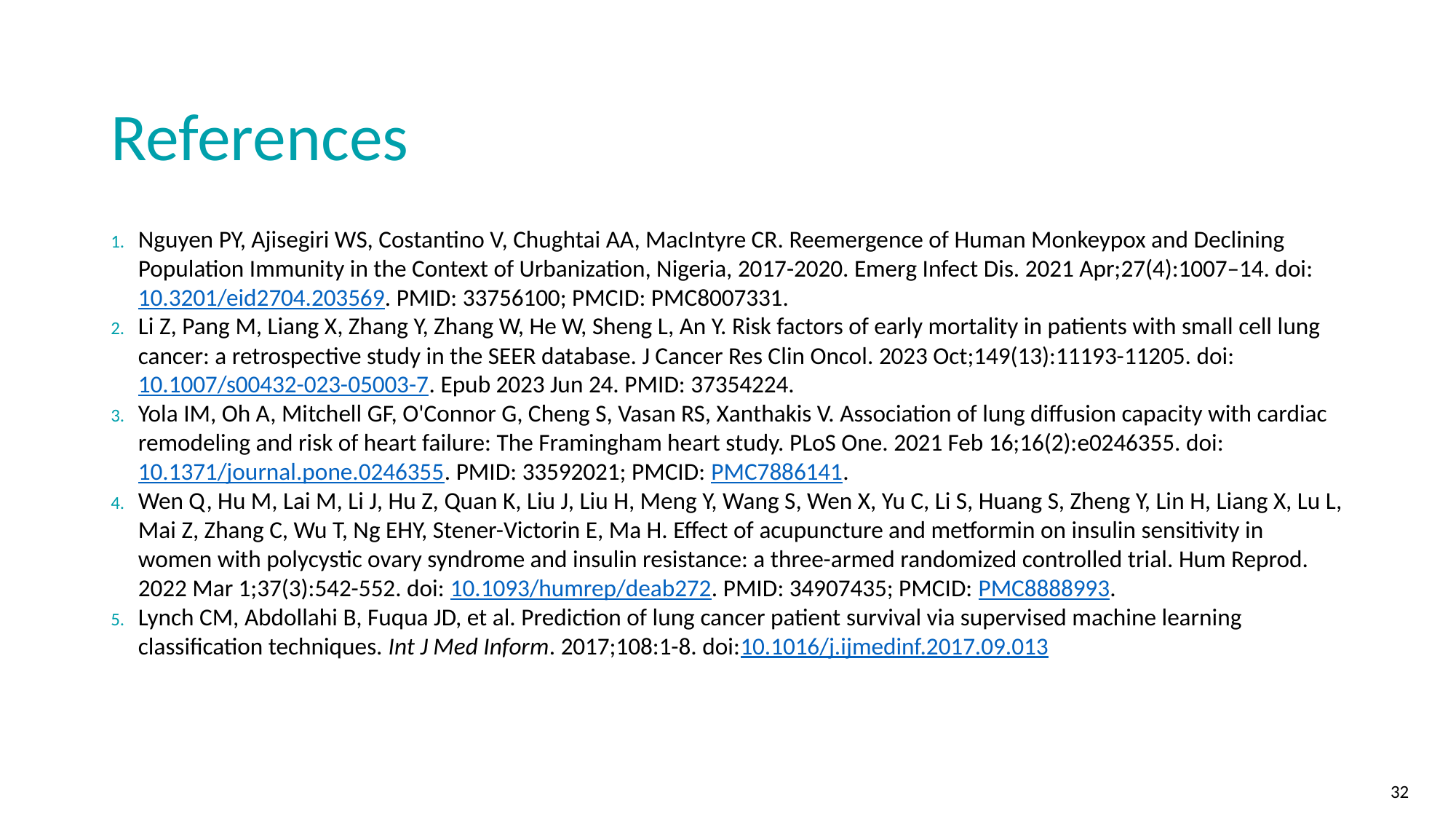

# References
Nguyen PY, Ajisegiri WS, Costantino V, Chughtai AA, MacIntyre CR. Reemergence of Human Monkeypox and Declining Population Immunity in the Context of Urbanization, Nigeria, 2017-2020. Emerg Infect Dis. 2021 Apr;27(4):1007–14. doi: 10.3201/eid2704.203569. PMID: 33756100; PMCID: PMC8007331.
Li Z, Pang M, Liang X, Zhang Y, Zhang W, He W, Sheng L, An Y. Risk factors of early mortality in patients with small cell lung cancer: a retrospective study in the SEER database. J Cancer Res Clin Oncol. 2023 Oct;149(13):11193-11205. doi: 10.1007/s00432-023-05003-7. Epub 2023 Jun 24. PMID: 37354224.
Yola IM, Oh A, Mitchell GF, O'Connor G, Cheng S, Vasan RS, Xanthakis V. Association of lung diffusion capacity with cardiac remodeling and risk of heart failure: The Framingham heart study. PLoS One. 2021 Feb 16;16(2):e0246355. doi: 10.1371/journal.pone.0246355. PMID: 33592021; PMCID: PMC7886141.
Wen Q, Hu M, Lai M, Li J, Hu Z, Quan K, Liu J, Liu H, Meng Y, Wang S, Wen X, Yu C, Li S, Huang S, Zheng Y, Lin H, Liang X, Lu L, Mai Z, Zhang C, Wu T, Ng EHY, Stener-Victorin E, Ma H. Effect of acupuncture and metformin on insulin sensitivity in women with polycystic ovary syndrome and insulin resistance: a three-armed randomized controlled trial. Hum Reprod. 2022 Mar 1;37(3):542-552. doi: 10.1093/humrep/deab272. PMID: 34907435; PMCID: PMC8888993.
Lynch CM, Abdollahi B, Fuqua JD, et al. Prediction of lung cancer patient survival via supervised machine learning classification techniques. Int J Med Inform. 2017;108:1-8. doi:10.1016/j.ijmedinf.2017.09.013

32